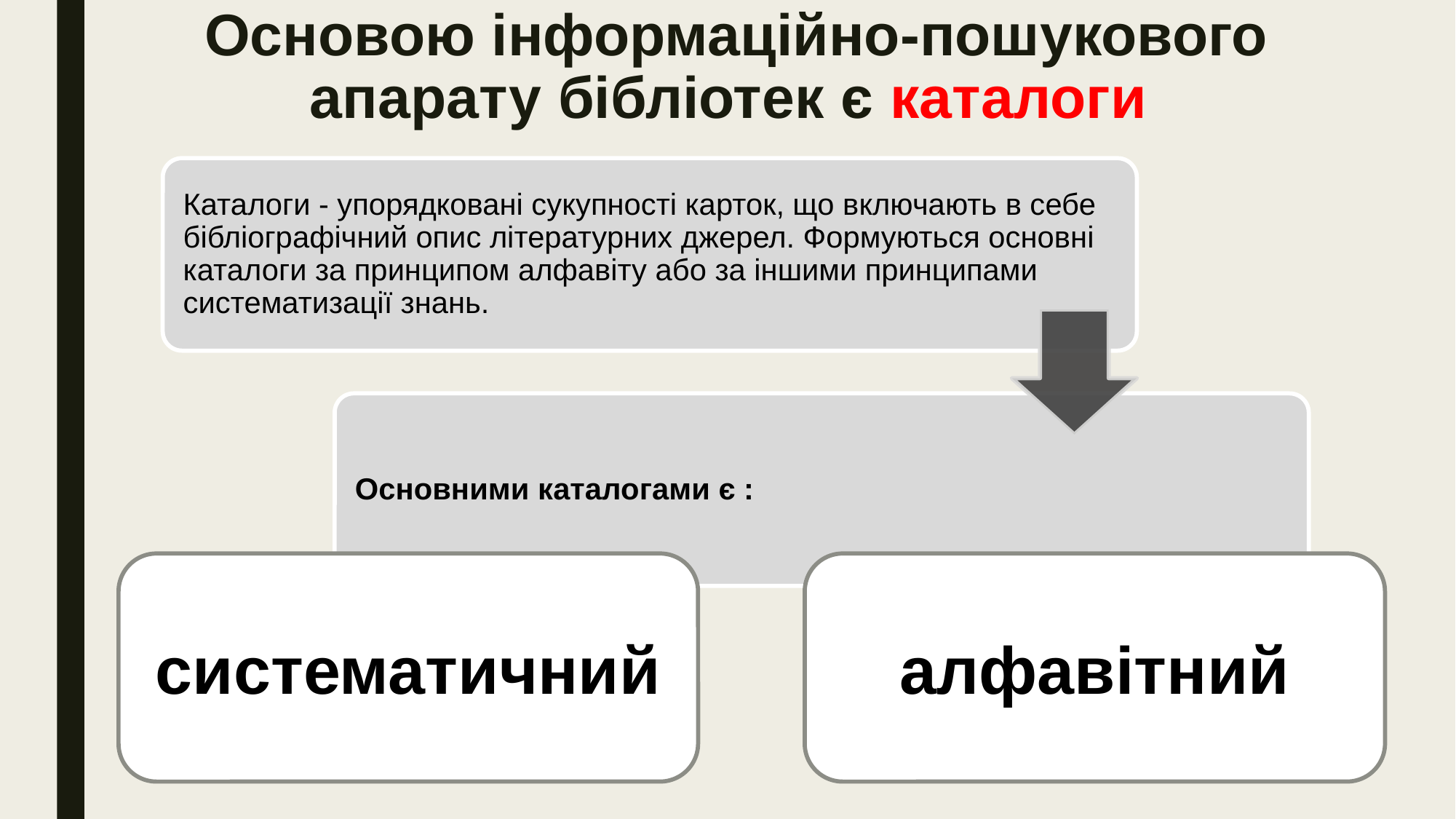

# Основою інформаційно-пошукового апарату бібліотек є ка­талоги
Каталоги - упорядковані сукупності карток, що включають в себе бібліографічний опис літературних джерел. Формуються основ­ні каталоги за принципом алфавіту або за іншими принципами систематизації знань.
Основними каталогами є :

алфавітний
систематичний